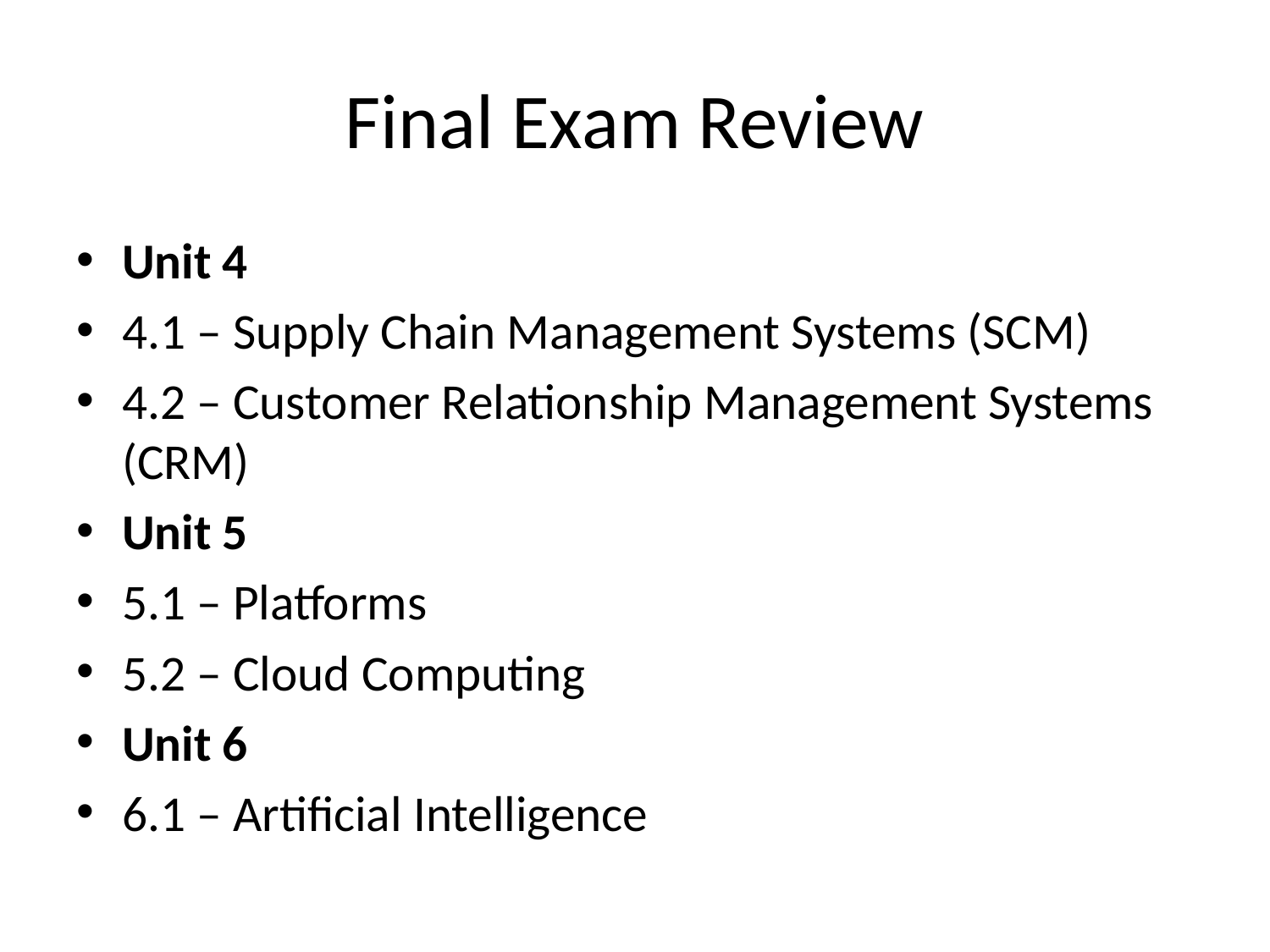

# Final Exam Review
Unit 4
4.1 – Supply Chain Management Systems (SCM)
4.2 – Customer Relationship Management Systems (CRM)
Unit 5
5.1 – Platforms
5.2 – Cloud Computing
Unit 6
6.1 – Artificial Intelligence